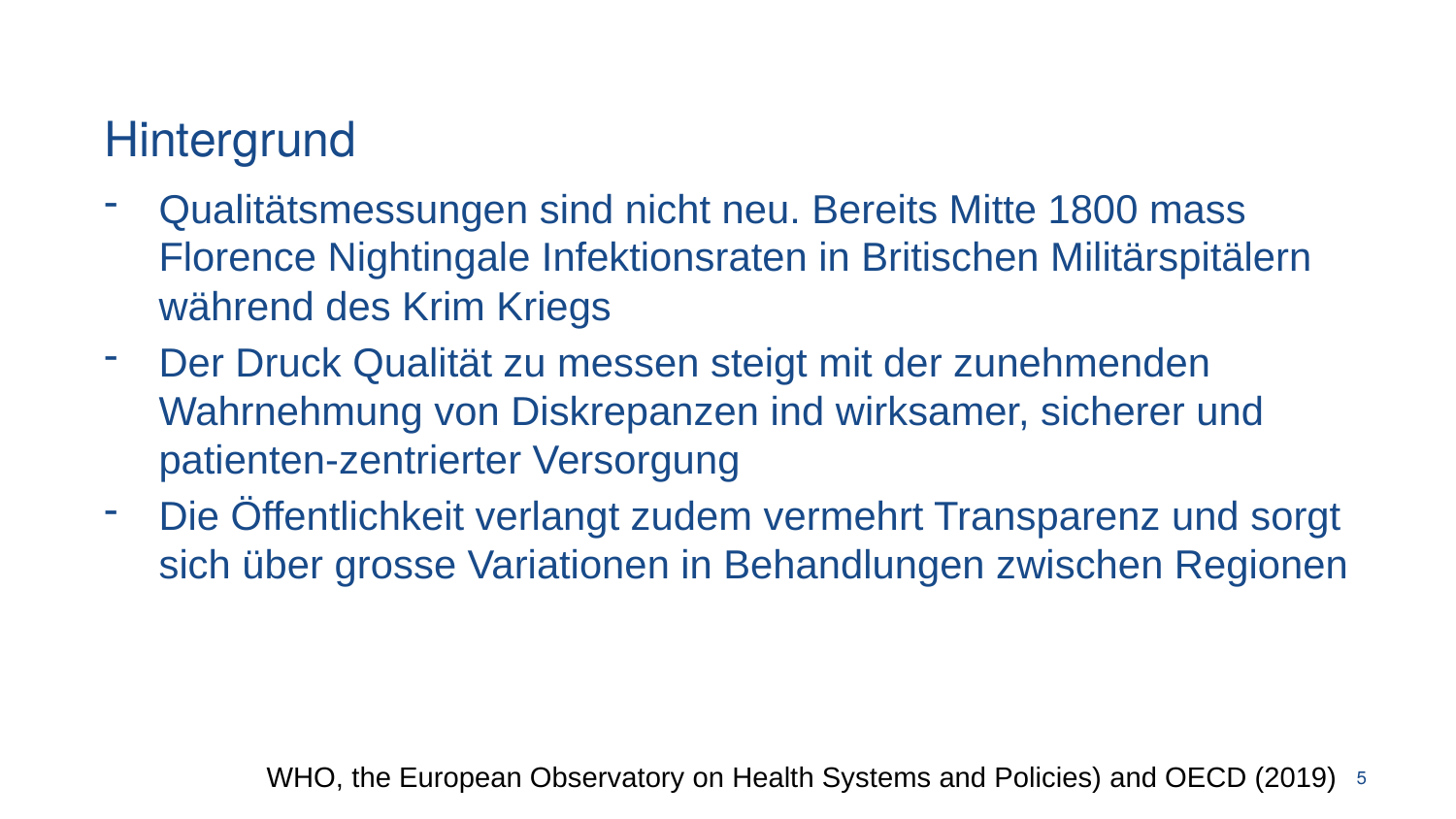

# Hintergrund
Qualitätsmessungen sind nicht neu. Bereits Mitte 1800 mass Florence Nightingale Infektionsraten in Britischen Militärspitälern während des Krim Kriegs
Der Druck Qualität zu messen steigt mit der zunehmenden Wahrnehmung von Diskrepanzen ind wirksamer, sicherer und patienten-zentrierter Versorgung
Die Öffentlichkeit verlangt zudem vermehrt Transparenz und sorgt sich über grosse Variationen in Behandlungen zwischen Regionen

WHO, the European Observatory on Health Systems and Policies) and OECD (2019)
5